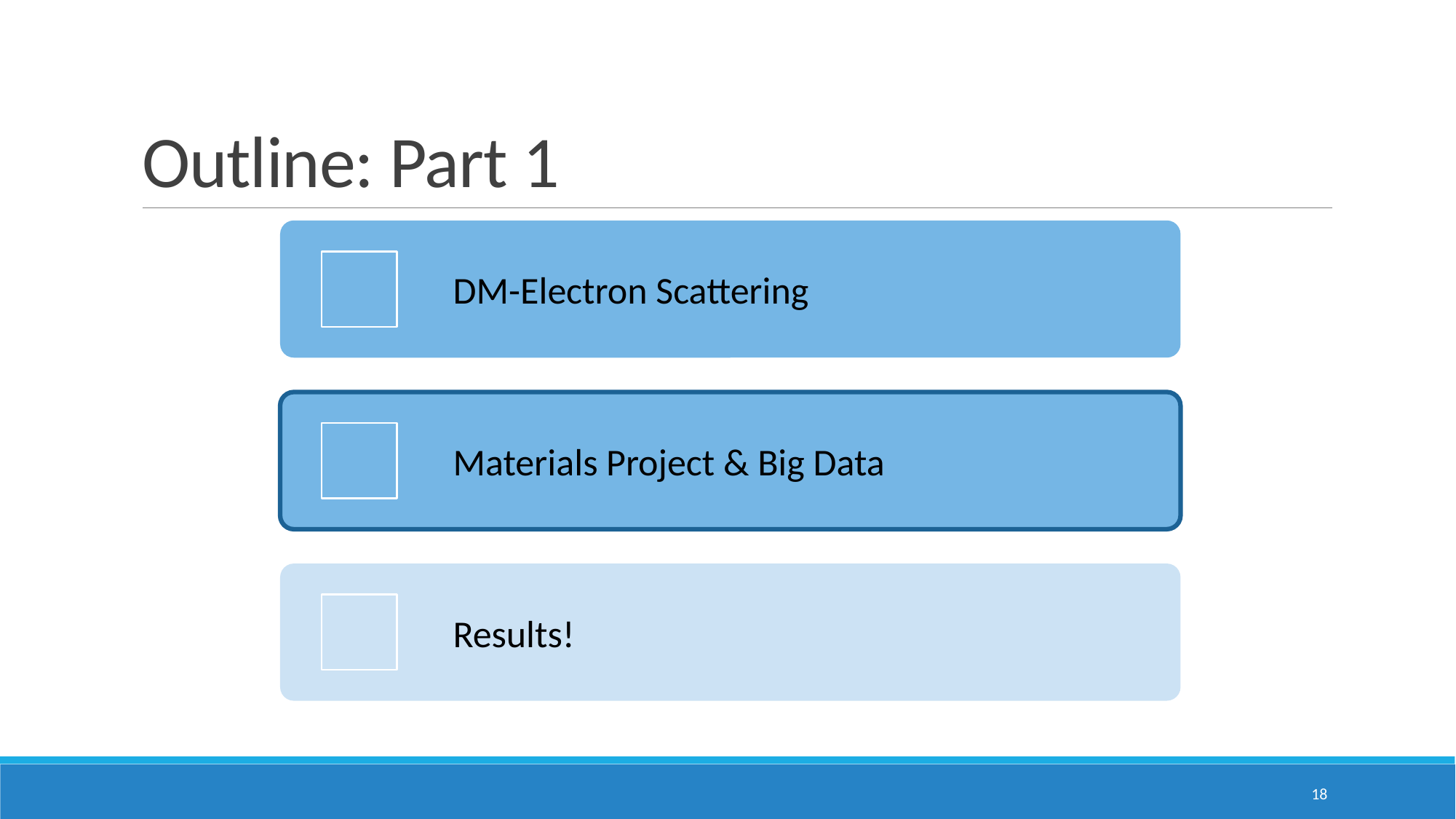

# Outline: Part 1
DM-Electron Scattering
Materials Project & Big Data
Results!
18